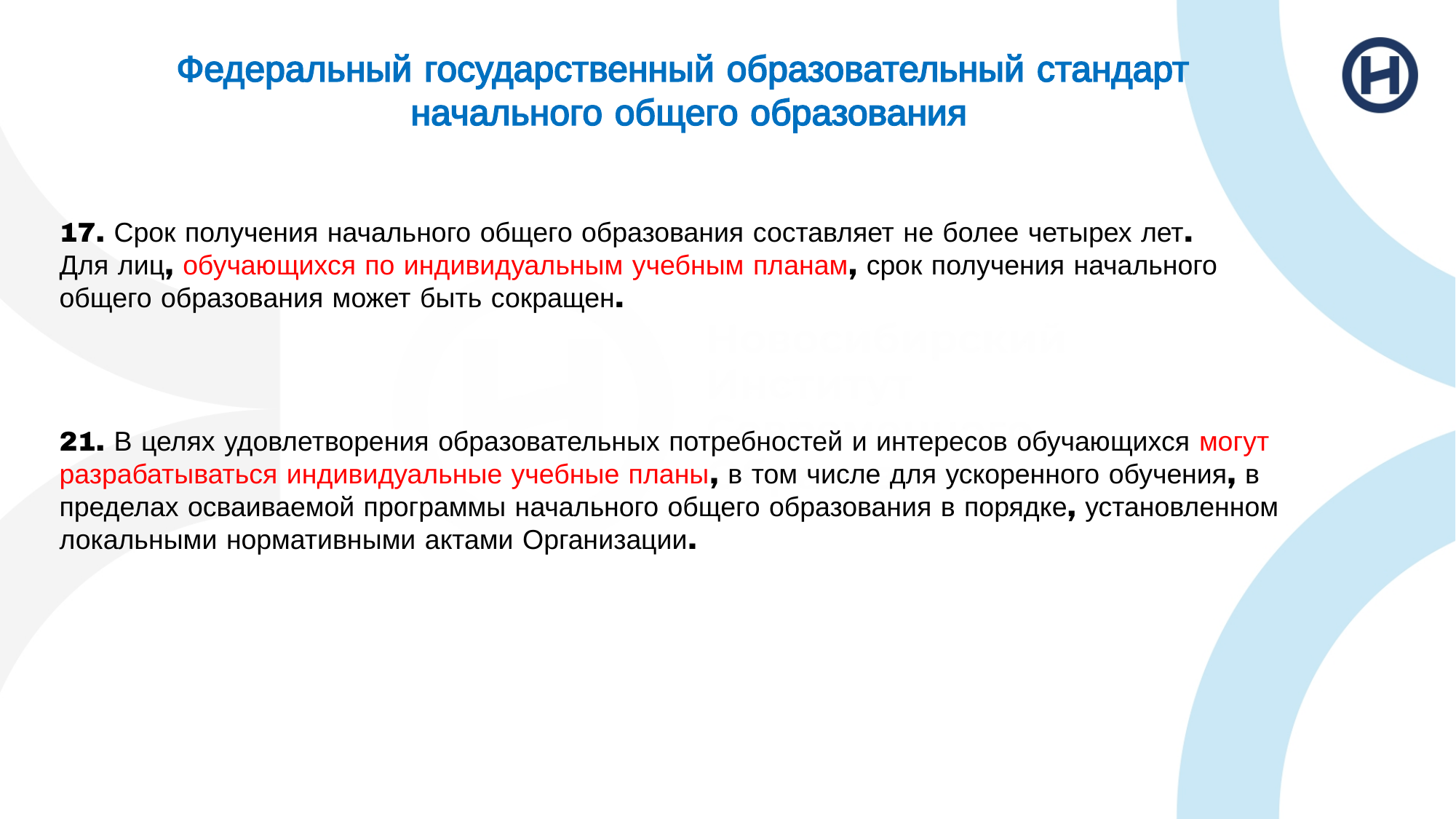

Федеральный государственный образовательный стандарт
начального общего образования
17. Срок получения начального общего образования составляет не более четырех лет.
Для лиц, обучающихся по индивидуальным учебным планам, срок получения начального общего образования может быть сокращен.
21. В целях удовлетворения образовательных потребностей и интересов обучающихся могут разрабатываться индивидуальные учебные планы, в том числе для ускоренного обучения, в пределах осваиваемой программы начального общего образования в порядке, установленном локальными нормативными актами Организации.